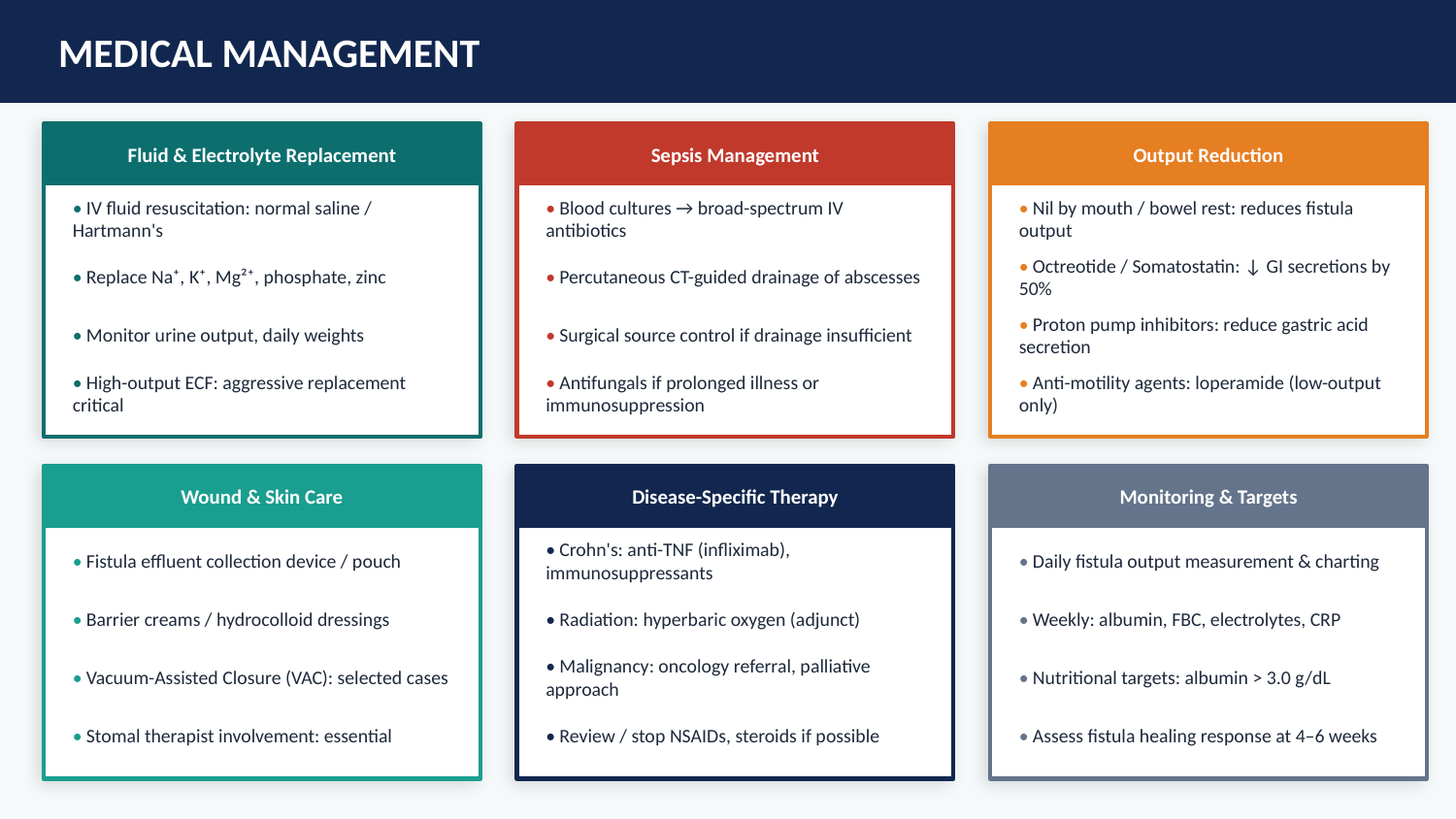

MEDICAL MANAGEMENT

Fluid & Electrolyte Replacement

Sepsis Management

Output Reduction
• IV fluid resuscitation: normal saline / Hartmann's
• Blood cultures → broad-spectrum IV antibiotics
• Nil by mouth / bowel rest: reduces fistula output
• Replace Na⁺, K⁺, Mg²⁺, phosphate, zinc
• Percutaneous CT-guided drainage of abscesses
• Octreotide / Somatostatin: ↓ GI secretions by 50%
• Monitor urine output, daily weights
• Surgical source control if drainage insufficient
• Proton pump inhibitors: reduce gastric acid secretion
• High-output ECF: aggressive replacement critical
• Antifungals if prolonged illness or immunosuppression
• Anti-motility agents: loperamide (low-output only)

Wound & Skin Care

Disease-Specific Therapy

Monitoring & Targets
• Fistula effluent collection device / pouch
• Crohn's: anti-TNF (infliximab), immunosuppressants
• Daily fistula output measurement & charting
• Barrier creams / hydrocolloid dressings
• Radiation: hyperbaric oxygen (adjunct)
• Weekly: albumin, FBC, electrolytes, CRP
• Vacuum-Assisted Closure (VAC): selected cases
• Malignancy: oncology referral, palliative approach
• Nutritional targets: albumin > 3.0 g/dL
• Stomal therapist involvement: essential
• Review / stop NSAIDs, steroids if possible
• Assess fistula healing response at 4–6 weeks